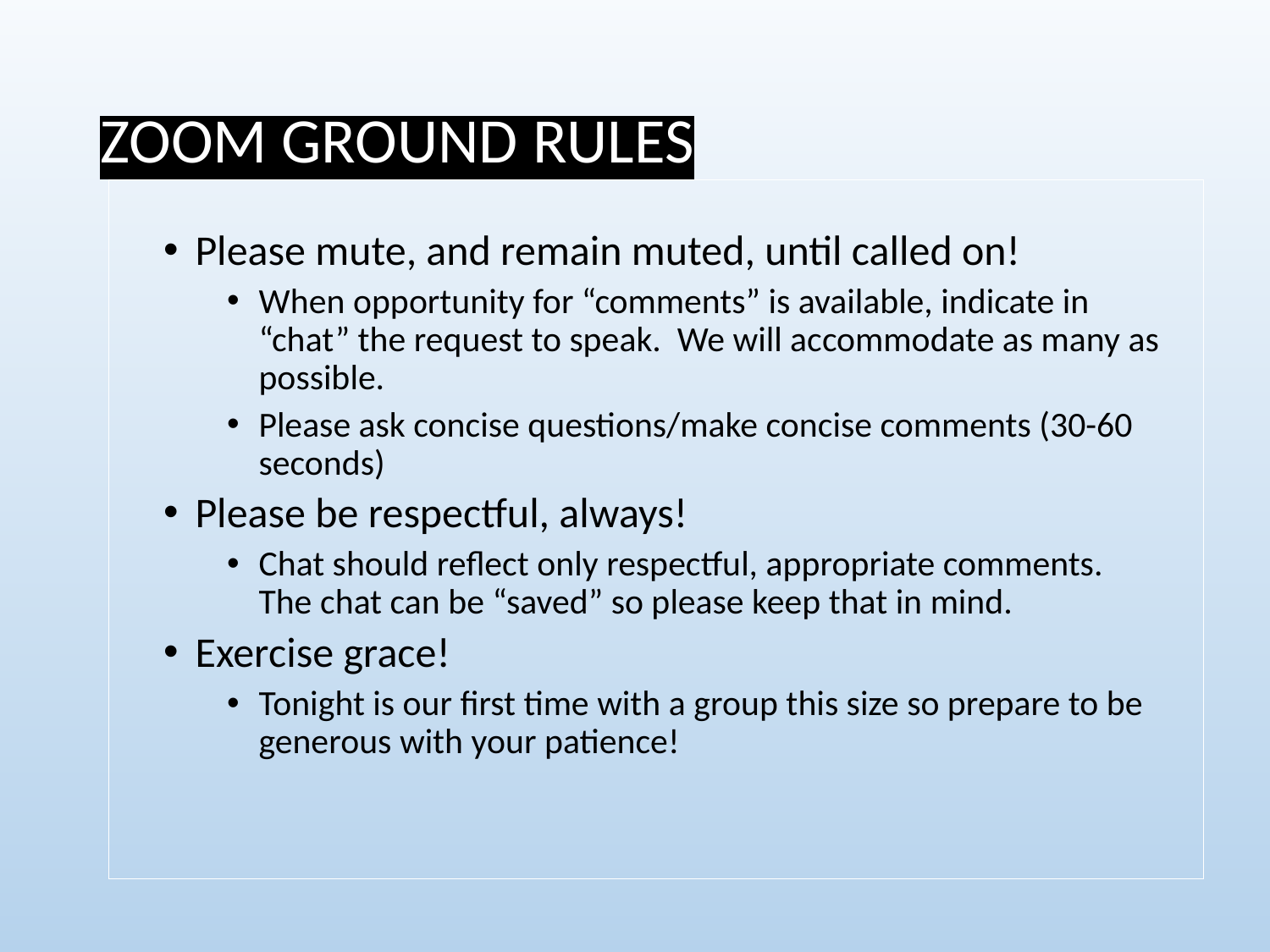

# ZOOM GROUND RULES

Please mute, and remain muted, until called on!
When opportunity for “comments” is available, indicate in “chat” the request to speak.  We will accommodate as many as possible.
Please ask concise questions/make concise comments (30-60 seconds)
Please be respectful, always!
Chat should reflect only respectful, appropriate comments.  The chat can be “saved” so please keep that in mind.
Exercise grace!
Tonight is our first time with a group this size so prepare to be generous with your patience!